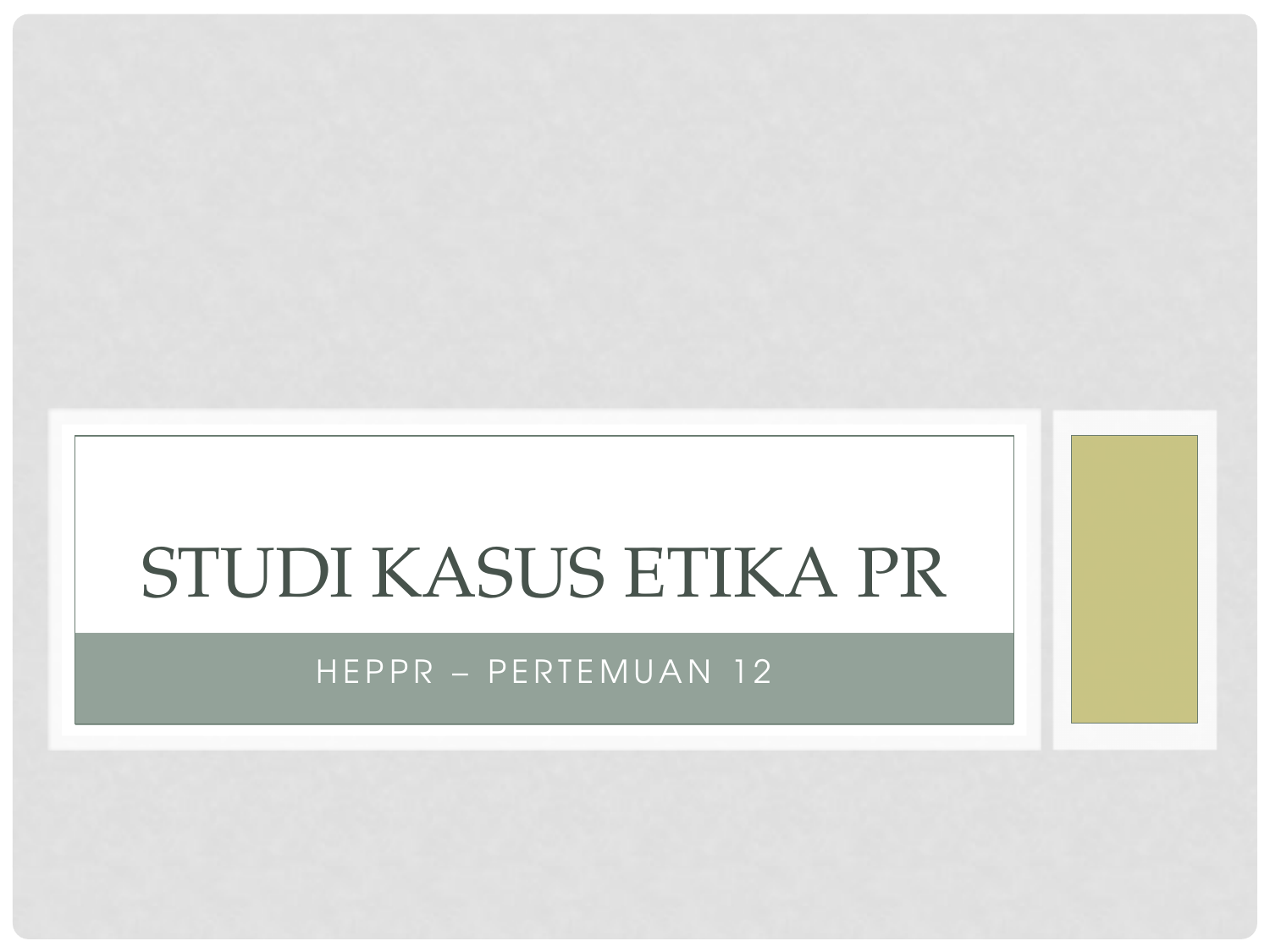

# Studi Kasus Etika PR
HEPPR – Pertemuan 12